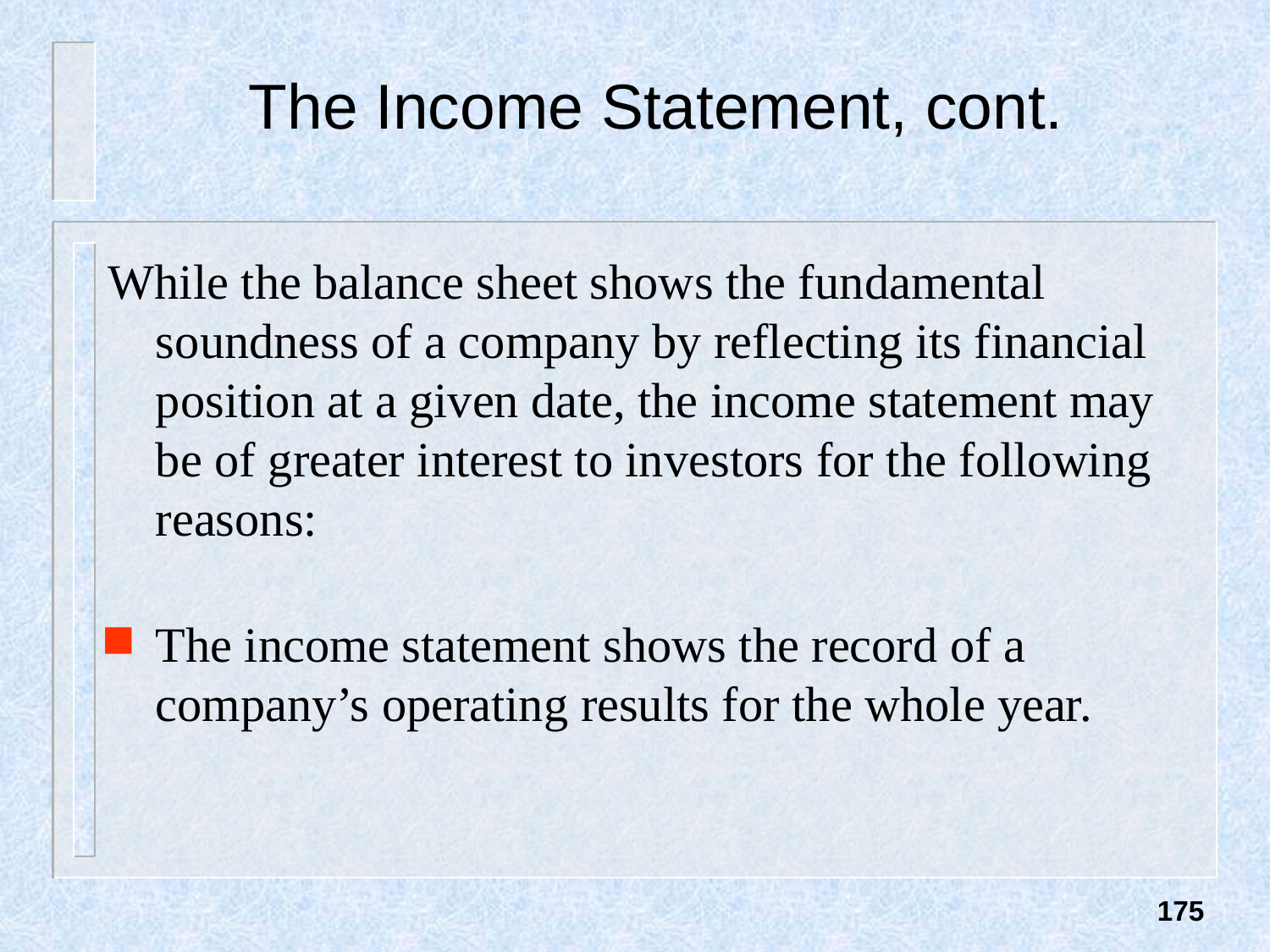

# The Income Statement, cont.
While the balance sheet shows the fundamental soundness of a company by reflecting its financial position at a given date, the income statement may be of greater interest to investors for the following reasons:

The income statement shows the record of a company’s operating results for the whole year.
175